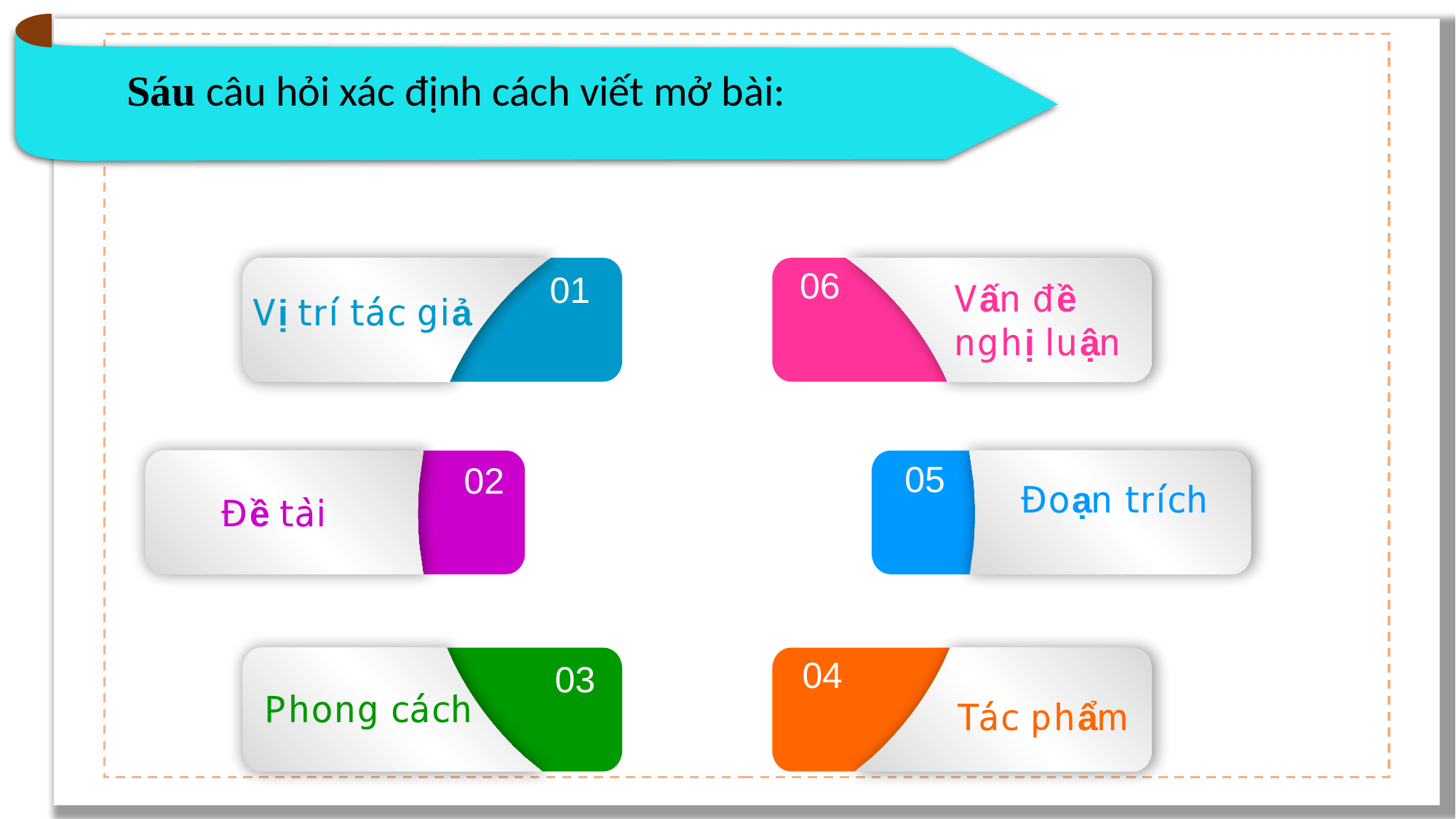

Sáu câu hỏi xác định cách viết mở bài:

06

01

05

02
04

03
Vấn đề
nghị luận
Vị trí tác giả
Đoạn trích
Đề tài
Phong cách
Tác phẩm